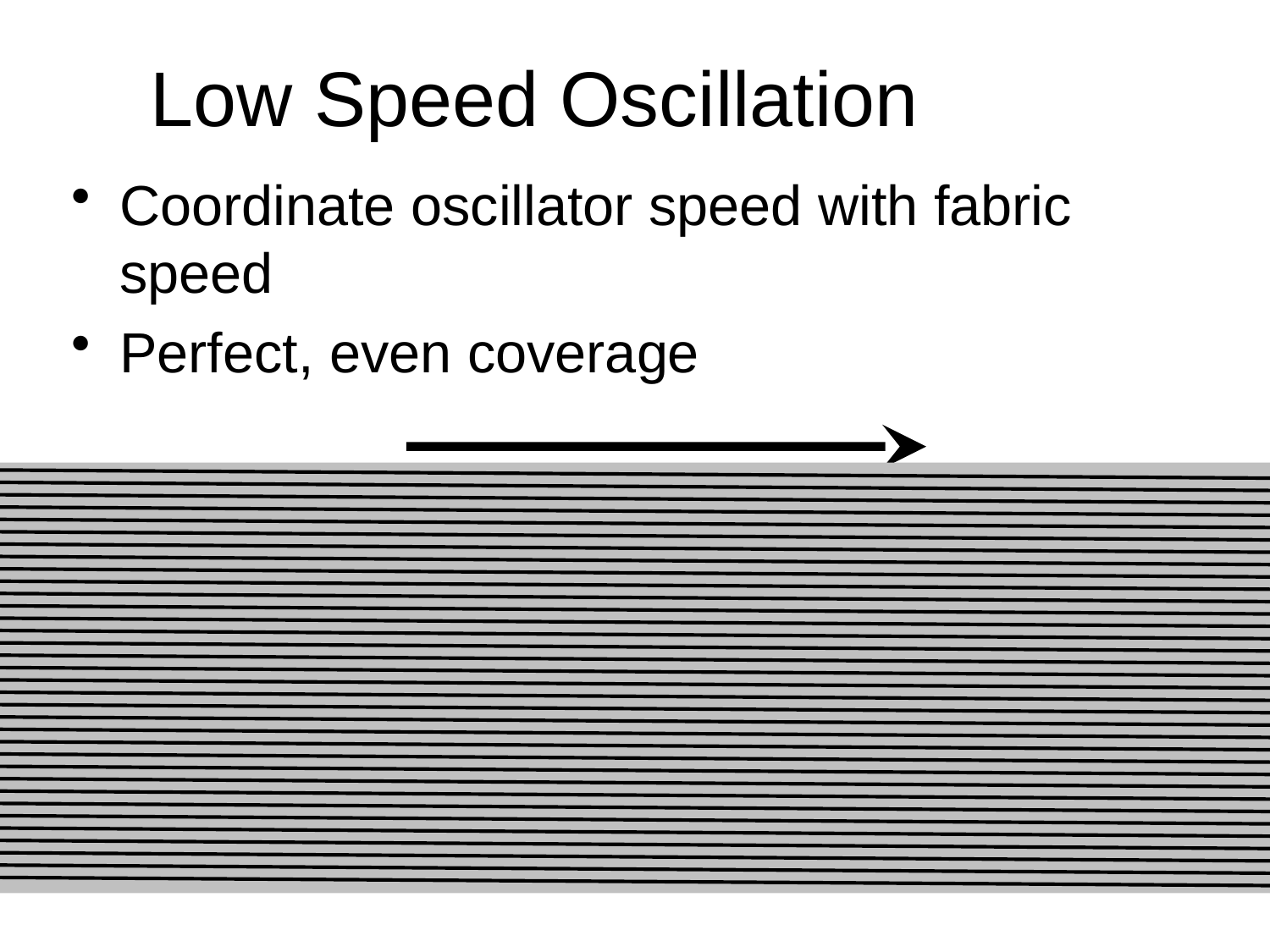

# Low Speed Oscillation
Coordinate oscillator speed with fabric speed
Perfect, even coverage